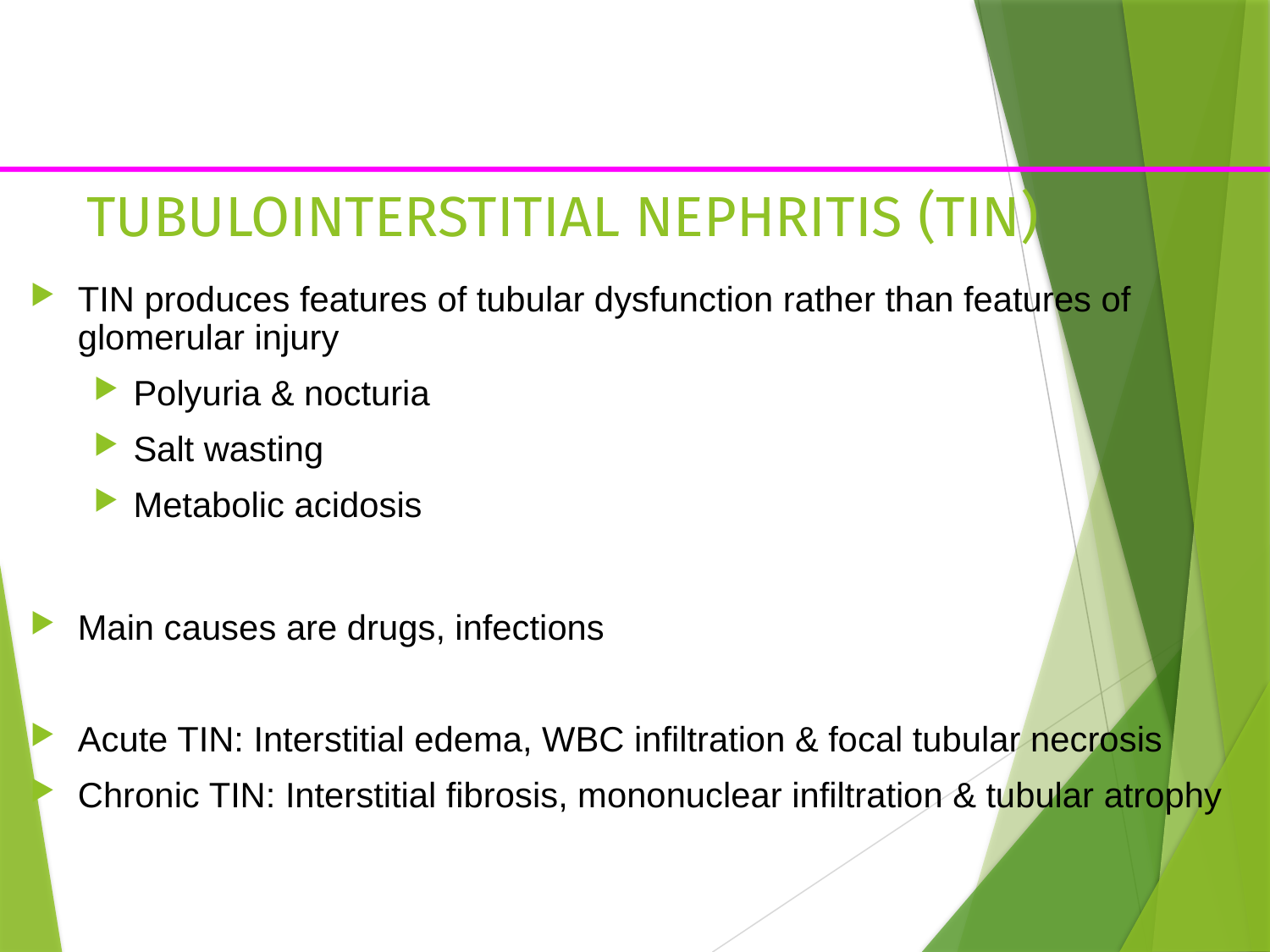

# TUBULOINTERSTITIAL NEPHRITIS (TIN)

TIN produces features of tubular dysfunction rather than features of glomerular injury
Polyuria & nocturia
Salt wasting
Metabolic acidosis

Main causes are drugs, infections

Acute TIN: Interstitial edema, WBC infiltration & focal tubular necrosis
Chronic TIN: Interstitial fibrosis, mononuclear infiltration & tubular atrophy